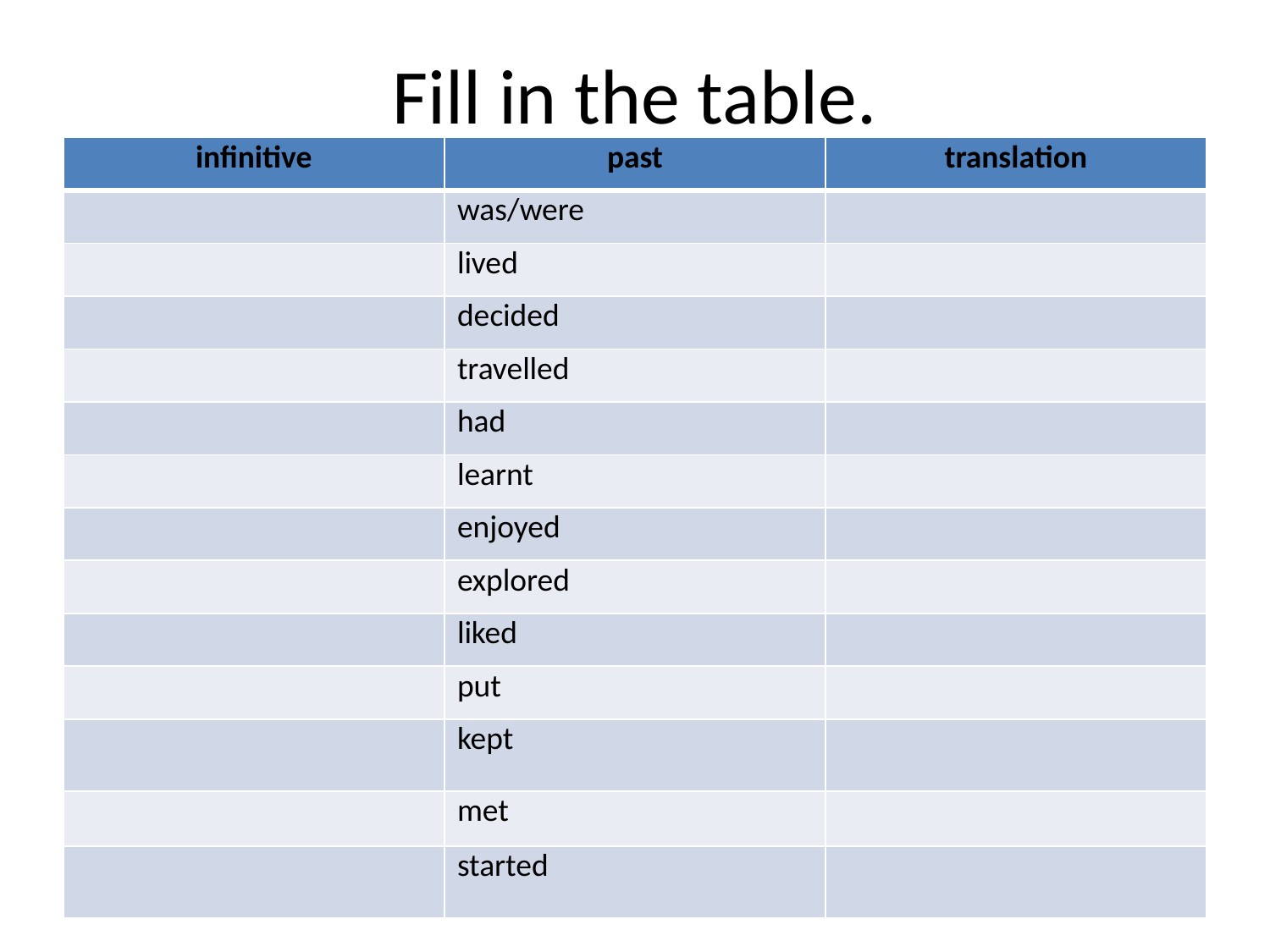

# Fill in the table.
| infinitive | past | translation |
| --- | --- | --- |
|  | was/were |  |
|  | lived |  |
|  | decided |  |
|  | travelled |  |
|  | had |  |
|  | learnt |  |
|  | enjoyed |  |
|  | explored |  |
|  | liked |  |
|  | put |  |
|  | kept |  |
|  | met |  |
|  | started |  |